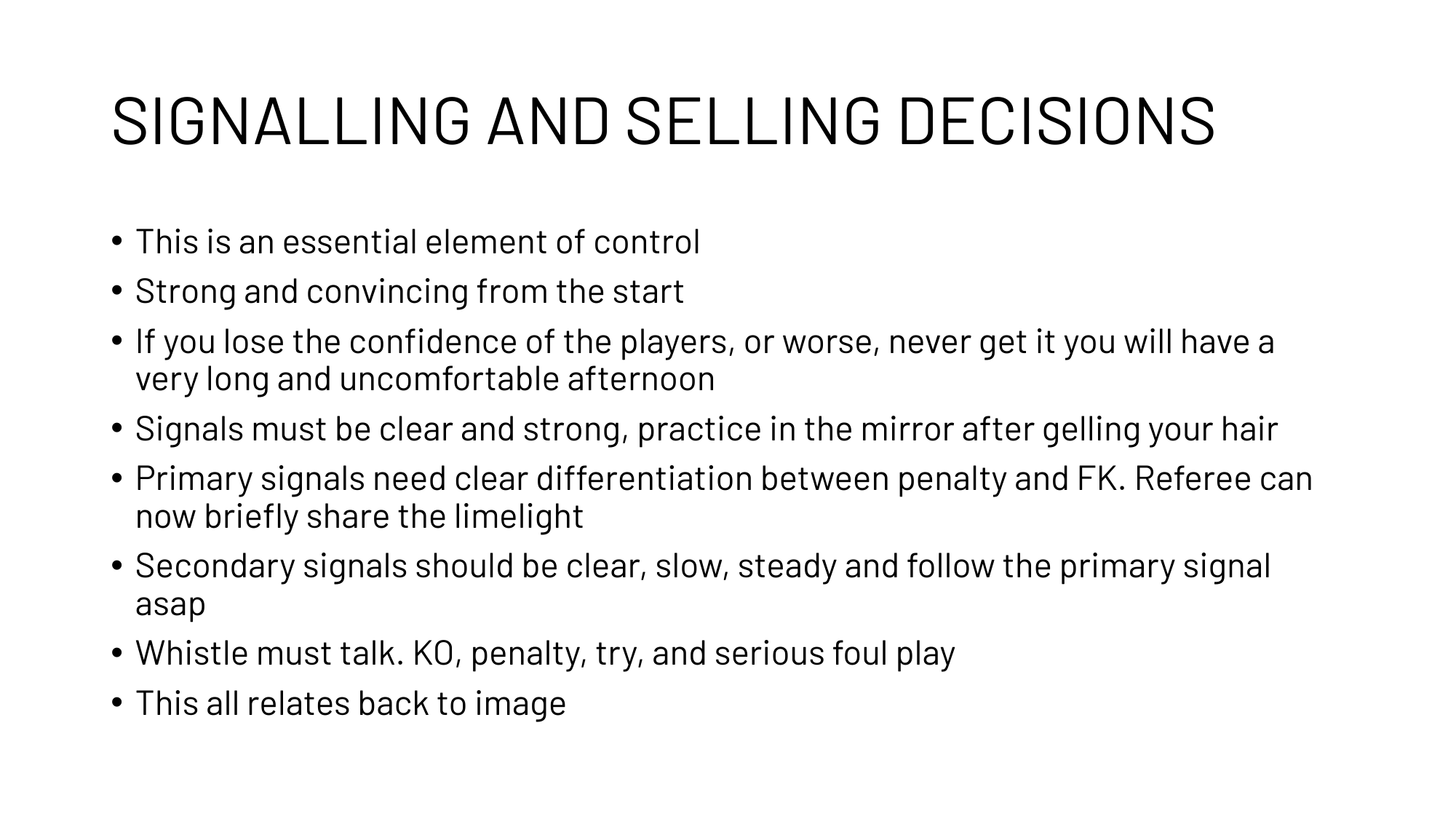

# SIGNALLING AND SELLING DECISIONS
This is an essential element of control
Strong and convincing from the start
If you lose the confidence of the players, or worse, never get it you will have a very long and uncomfortable afternoon
Signals must be clear and strong, practice in the mirror after gelling your hair
Primary signals need clear differentiation between penalty and FK. Referee can now briefly share the limelight
Secondary signals should be clear, slow, steady and follow the primary signal asap
Whistle must talk. KO, penalty, try, and serious foul play
This all relates back to image